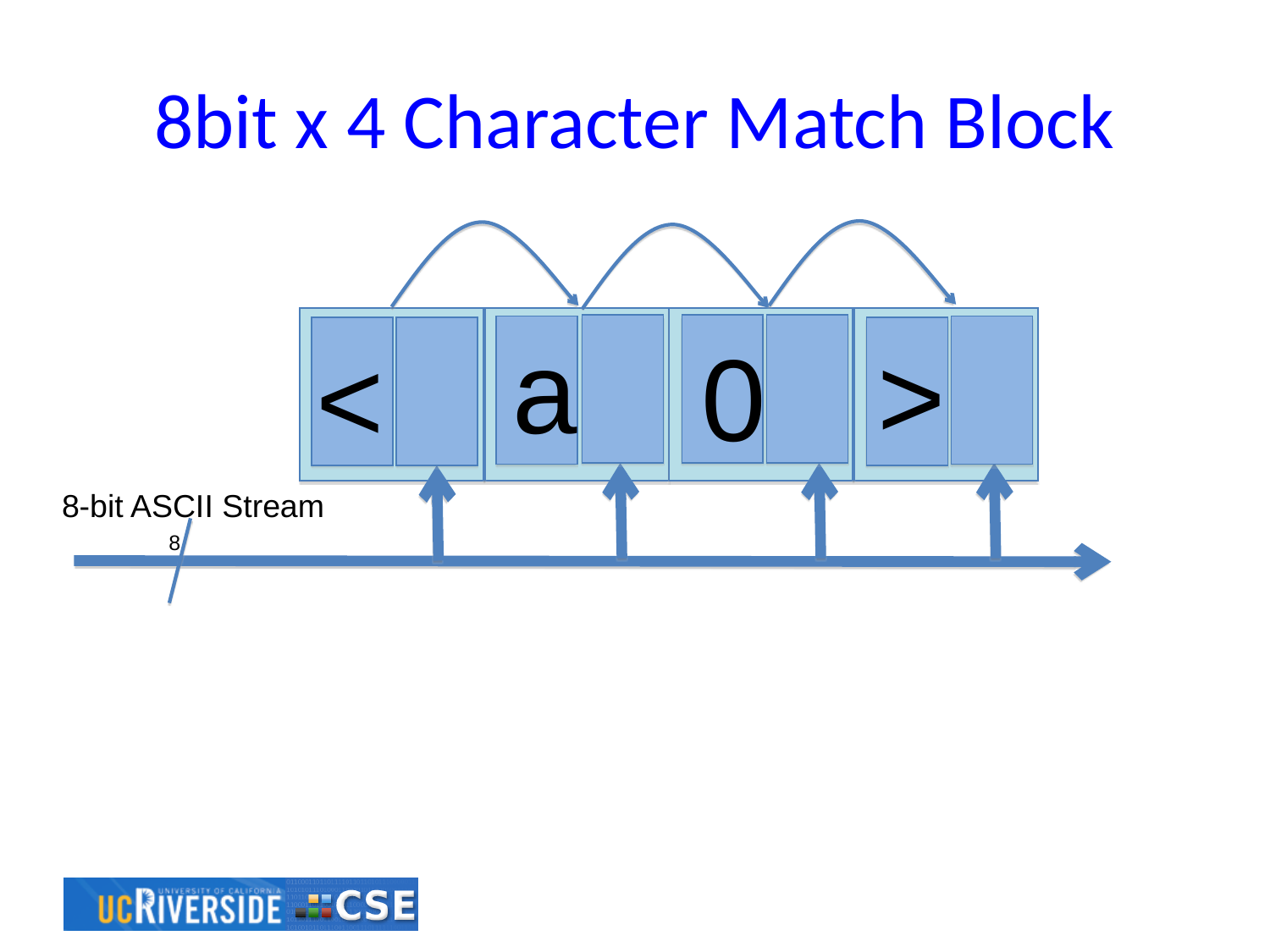

# 8bit x 4 Character Match Block

a

>

0
<
8-bit ASCII Stream
8